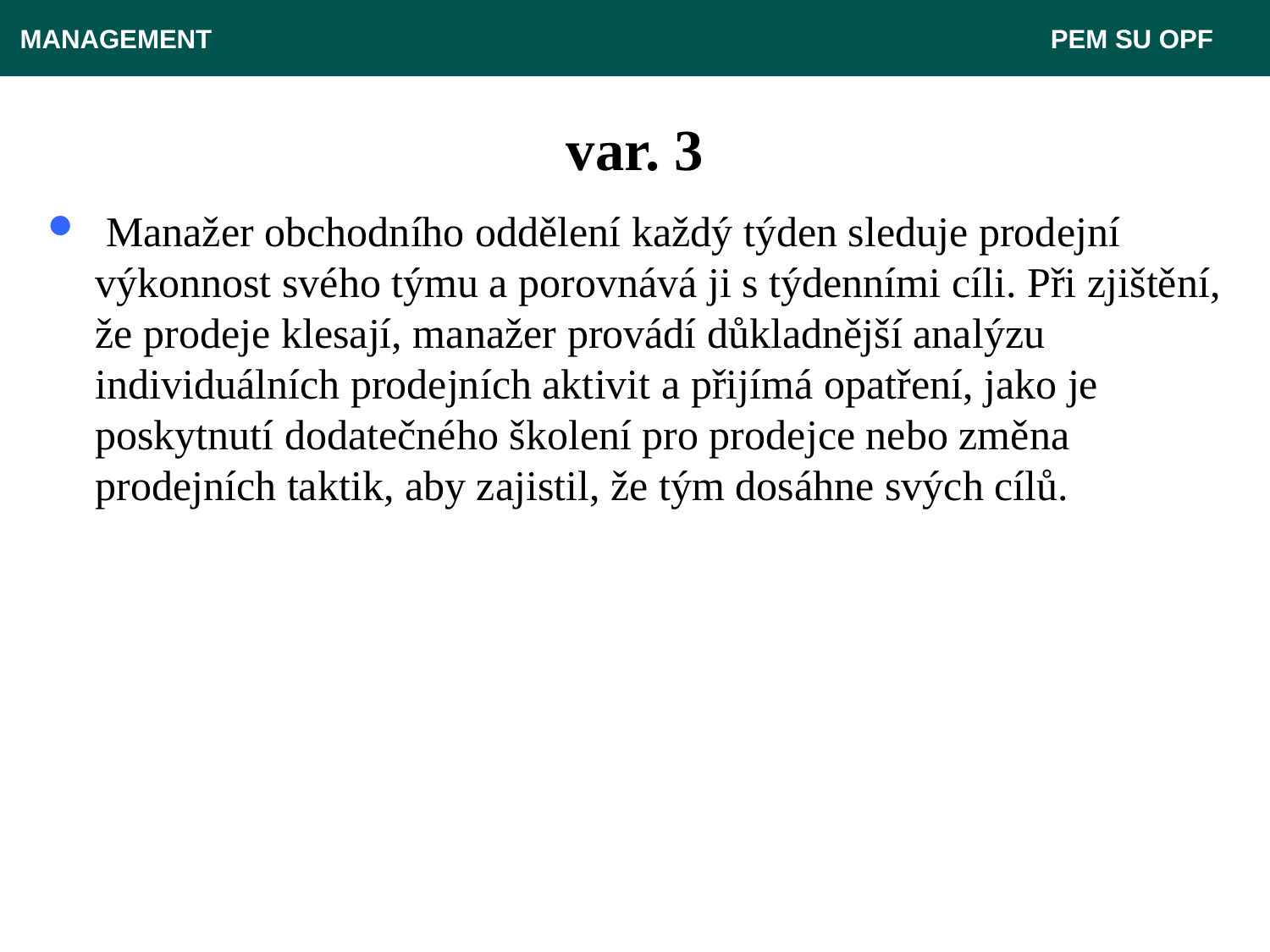

MANAGEMENT 							   PEM SU OPF
# var. 3
 Manažer obchodního oddělení každý týden sleduje prodejní výkonnost svého týmu a porovnává ji s týdenními cíli. Při zjištění, že prodeje klesají, manažer provádí důkladnější analýzu individuálních prodejních aktivit a přijímá opatření, jako je poskytnutí dodatečného školení pro prodejce nebo změna prodejních taktik, aby zajistil, že tým dosáhne svých cílů.